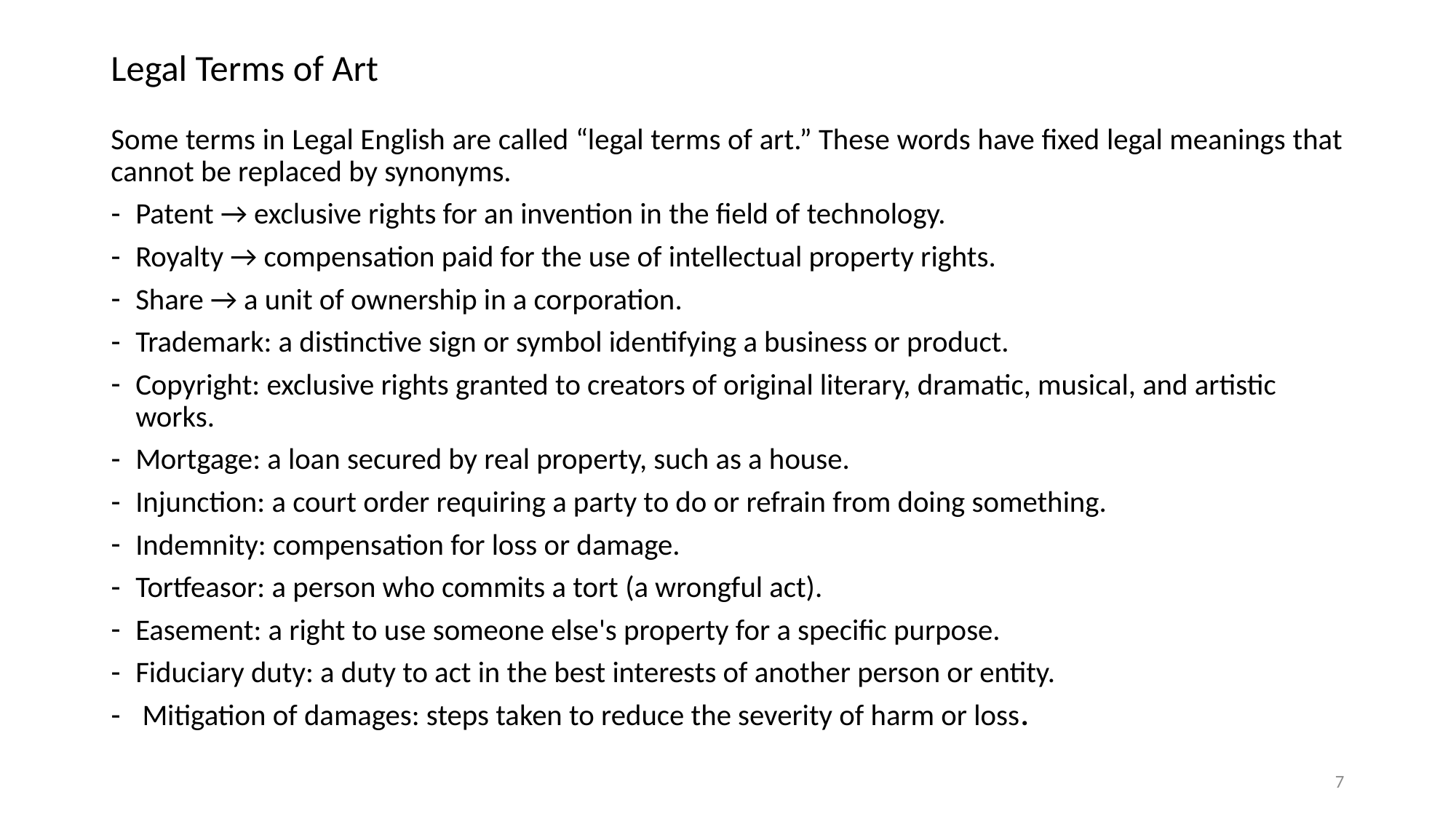

# Legal Terms of Art
Some terms in Legal English are called “legal terms of art.” These words have fixed legal meanings that cannot be replaced by synonyms.
Patent → exclusive rights for an invention in the field of technology.
Royalty → compensation paid for the use of intellectual property rights.
Share → a unit of ownership in a corporation.
Trademark: a distinctive sign or symbol identifying a business or product.
Copyright: exclusive rights granted to creators of original literary, dramatic, musical, and artistic works.
Mortgage: a loan secured by real property, such as a house.
Injunction: a court order requiring a party to do or refrain from doing something.
Indemnity: compensation for loss or damage.
Tortfeasor: a person who commits a tort (a wrongful act).
Easement: a right to use someone else's property for a specific purpose.
Fiduciary duty: a duty to act in the best interests of another person or entity.
 Mitigation of damages: steps taken to reduce the severity of harm or loss.
7